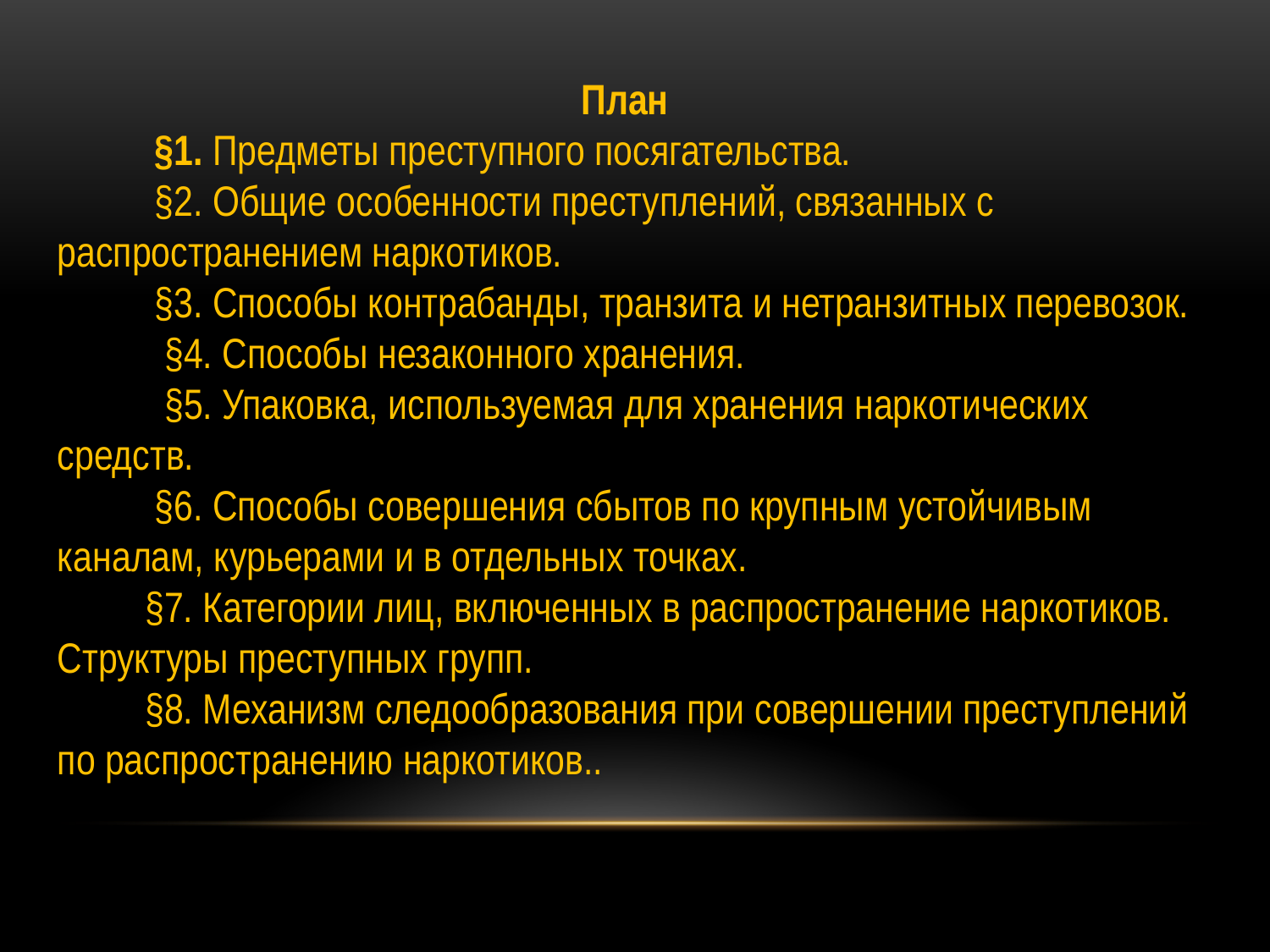

План
          §1. Предметы преступного посягательства.
          §2. Общие особенности преступлений, связанных с распространением наркотиков.
          §3. Способы контрабанды, транзита и нетранзитных перевозок.
           §4. Способы незаконного хранения.
           §5. Упаковка, используемая для хранения наркотических средств.
          §6. Способы совершения сбытов по крупным устойчивым каналам, курьерами и в отдельных точках.
         §7. Категории лиц, включенных в распространение наркотиков. Структуры преступных групп.
         §8. Механизм следообразования при совершении преступлений по распространению наркотиков..